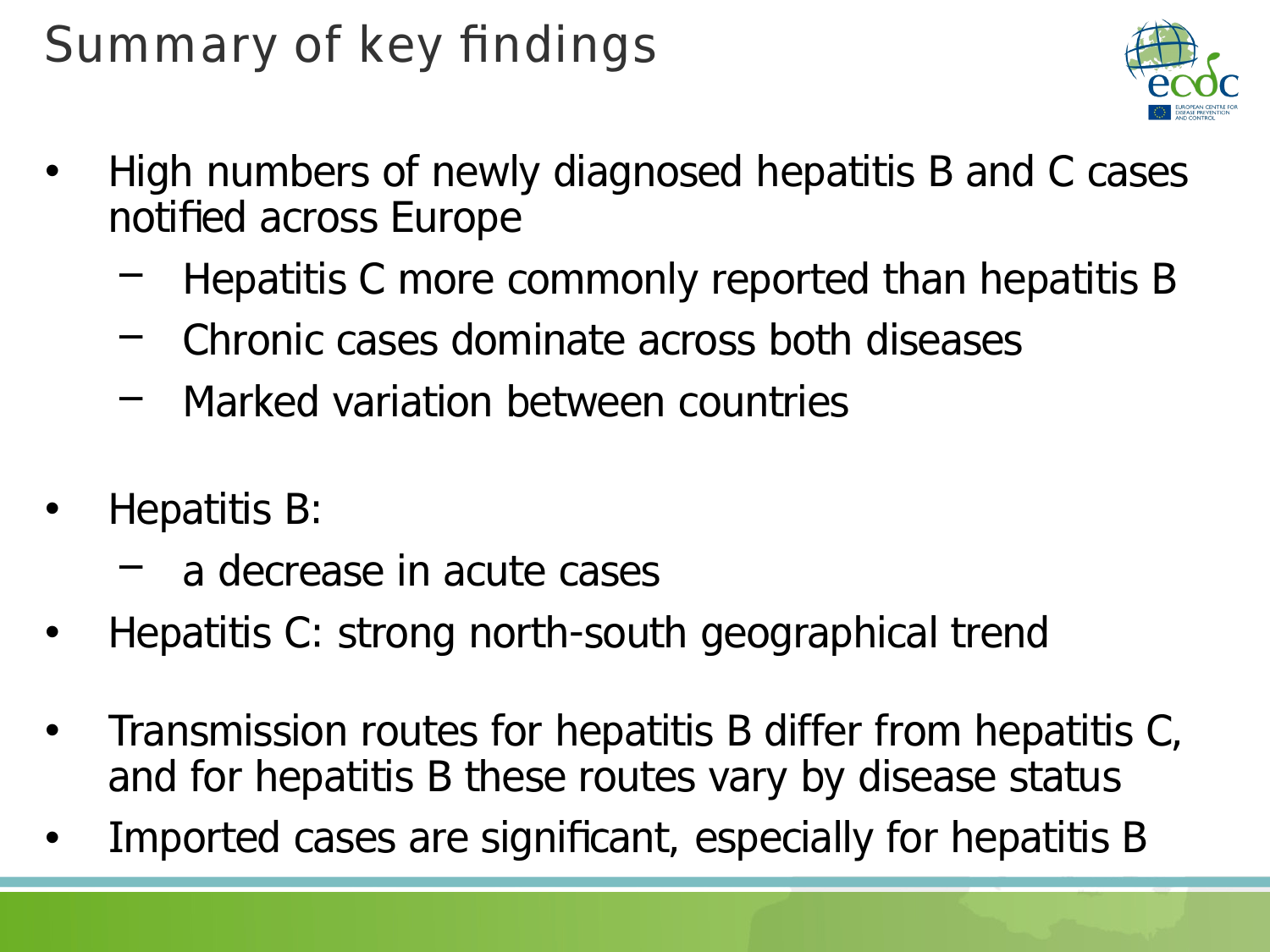

# Summary of key findings
High numbers of newly diagnosed hepatitis B and C cases notified across Europe
Hepatitis C more commonly reported than hepatitis B
Chronic cases dominate across both diseases
Marked variation between countries

Hepatitis B:
a decrease in acute cases
Hepatitis C: strong north-south geographical trend

Transmission routes for hepatitis B differ from hepatitis C, and for hepatitis B these routes vary by disease status
Imported cases are significant, especially for hepatitis B